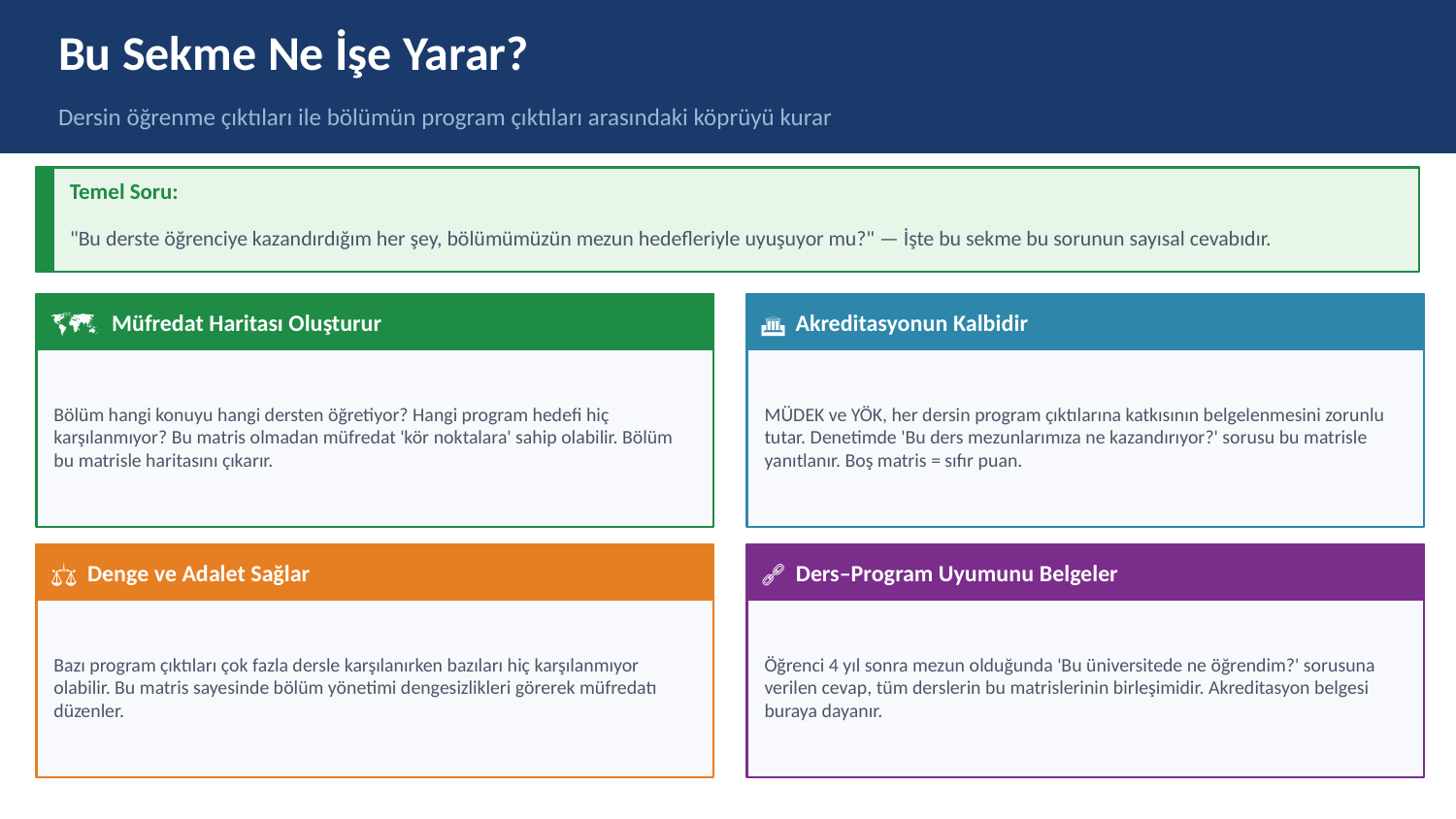

Bu Sekme Ne İşe Yarar?
Dersin öğrenme çıktıları ile bölümün program çıktıları arasındaki köprüyü kurar

Temel Soru:
"Bu derste öğrenciye kazandırdığım her şey, bölümümüzün mezun hedefleriyle uyuşuyor mu?" — İşte bu sekme bu sorunun sayısal cevabıdır.

🗺️  Müfredat Haritası Oluşturur

🏛️  Akreditasyonun Kalbidir
Bölüm hangi konuyu hangi dersten öğretiyor? Hangi program hedefi hiç karşılanmıyor? Bu matris olmadan müfredat 'kör noktalara' sahip olabilir. Bölüm bu matrisle haritasını çıkarır.
MÜDEK ve YÖK, her dersin program çıktılarına katkısının belgelenmesini zorunlu tutar. Denetimde 'Bu ders mezunlarımıza ne kazandırıyor?' sorusu bu matrisle yanıtlanır. Boş matris = sıfır puan.

⚖️  Denge ve Adalet Sağlar

🔗  Ders–Program Uyumunu Belgeler
Bazı program çıktıları çok fazla dersle karşılanırken bazıları hiç karşılanmıyor olabilir. Bu matris sayesinde bölüm yönetimi dengesizlikleri görerek müfredatı düzenler.
Öğrenci 4 yıl sonra mezun olduğunda 'Bu üniversitede ne öğrendim?' sorusuna verilen cevap, tüm derslerin bu matrislerinin birleşimidir. Akreditasyon belgesi buraya dayanır.